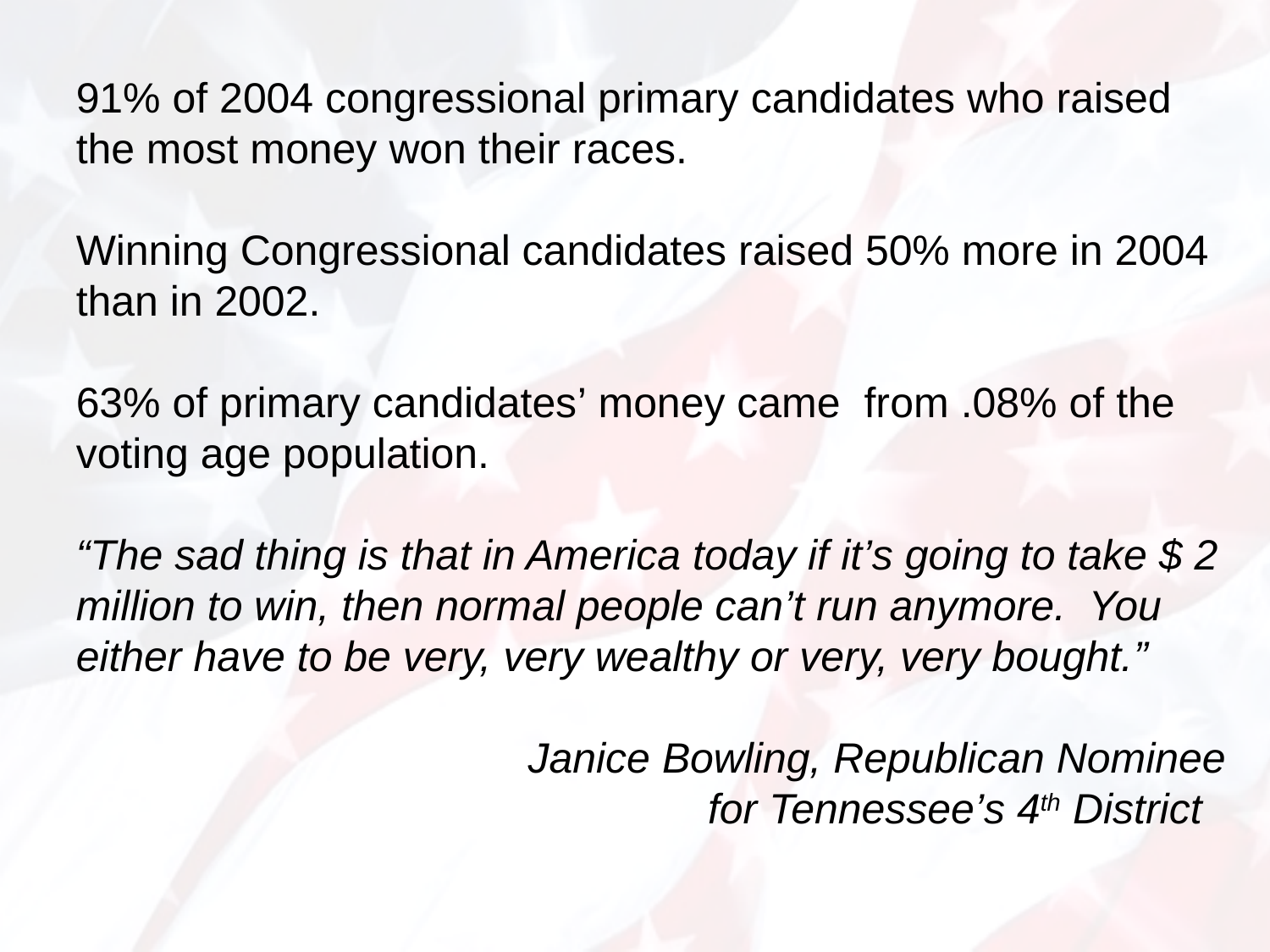

91% of 2004 congressional primary candidates who raised the most money won their races.

Winning Congressional candidates raised 50% more in 2004 than in 2002.

63% of primary candidates’ money came  from .08% of the voting age population.

“The sad thing is that in America today if it’s going to take $ 2 million to win, then normal people can’t run anymore.  You either have to be very, very wealthy or very, very bought.”

	Janice Bowling, Republican Nominee
         for Tennessee’s 4th District